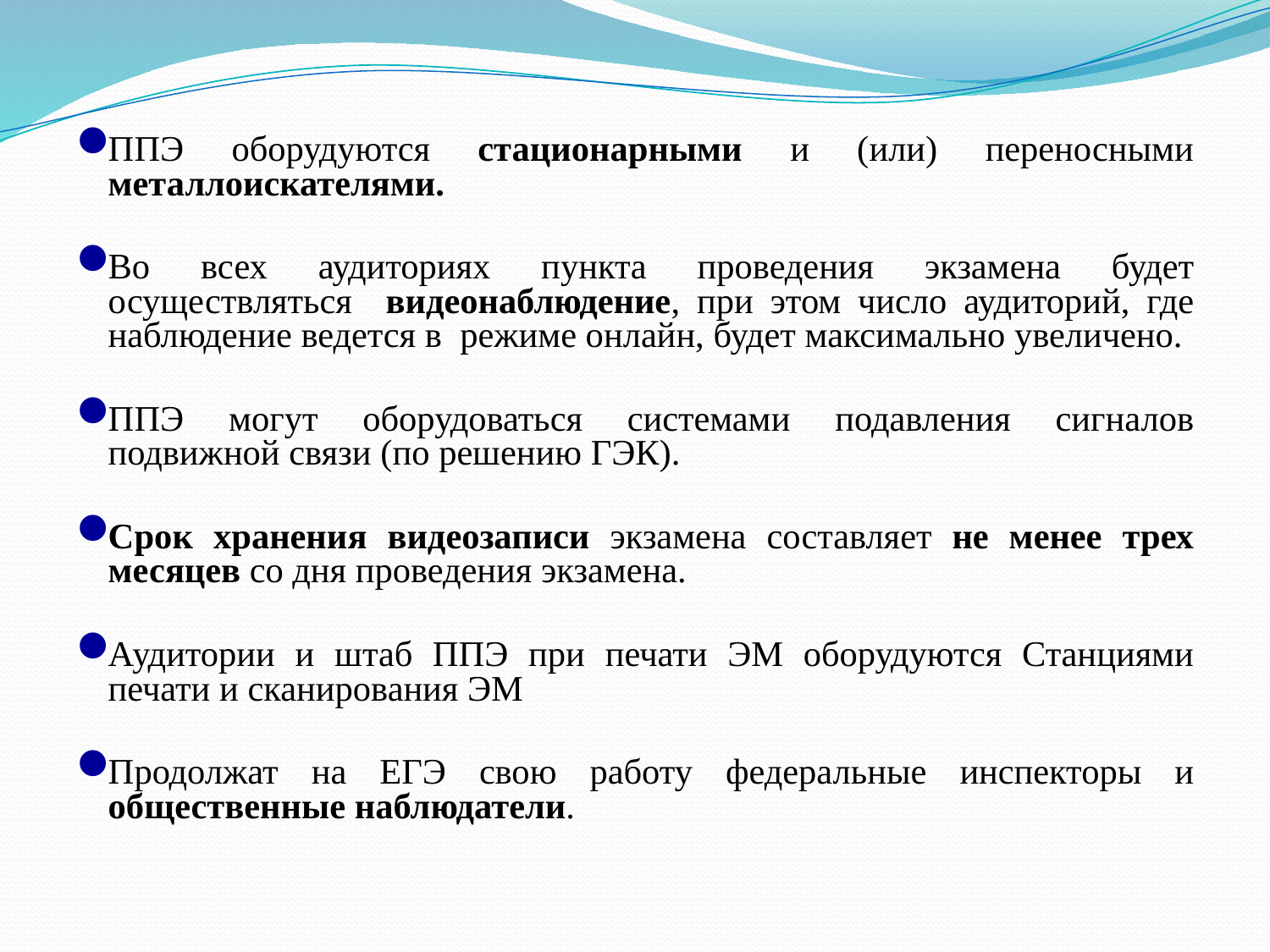

ППЭ оборудуются стационарными и (или) переносными металлоискателями.

Во всех аудиториях пункта проведения экзамена будет осуществляться  видеонаблюдение, при этом число аудиторий, где наблюдение ведется в  режиме онлайн, будет максимально увеличено.

ППЭ могут оборудоваться системами подавления сигналов подвижной связи (по решению ГЭК).

Срок хранения видеозаписи экзамена составляет не менее трех месяцев со дня проведения экзамена.

Аудитории и штаб ППЭ при печати ЭМ оборудуются Станциями печати и сканирования ЭМ

Продолжат на ЕГЭ свою работу федеральные инспекторы и общественные наблюдатели.